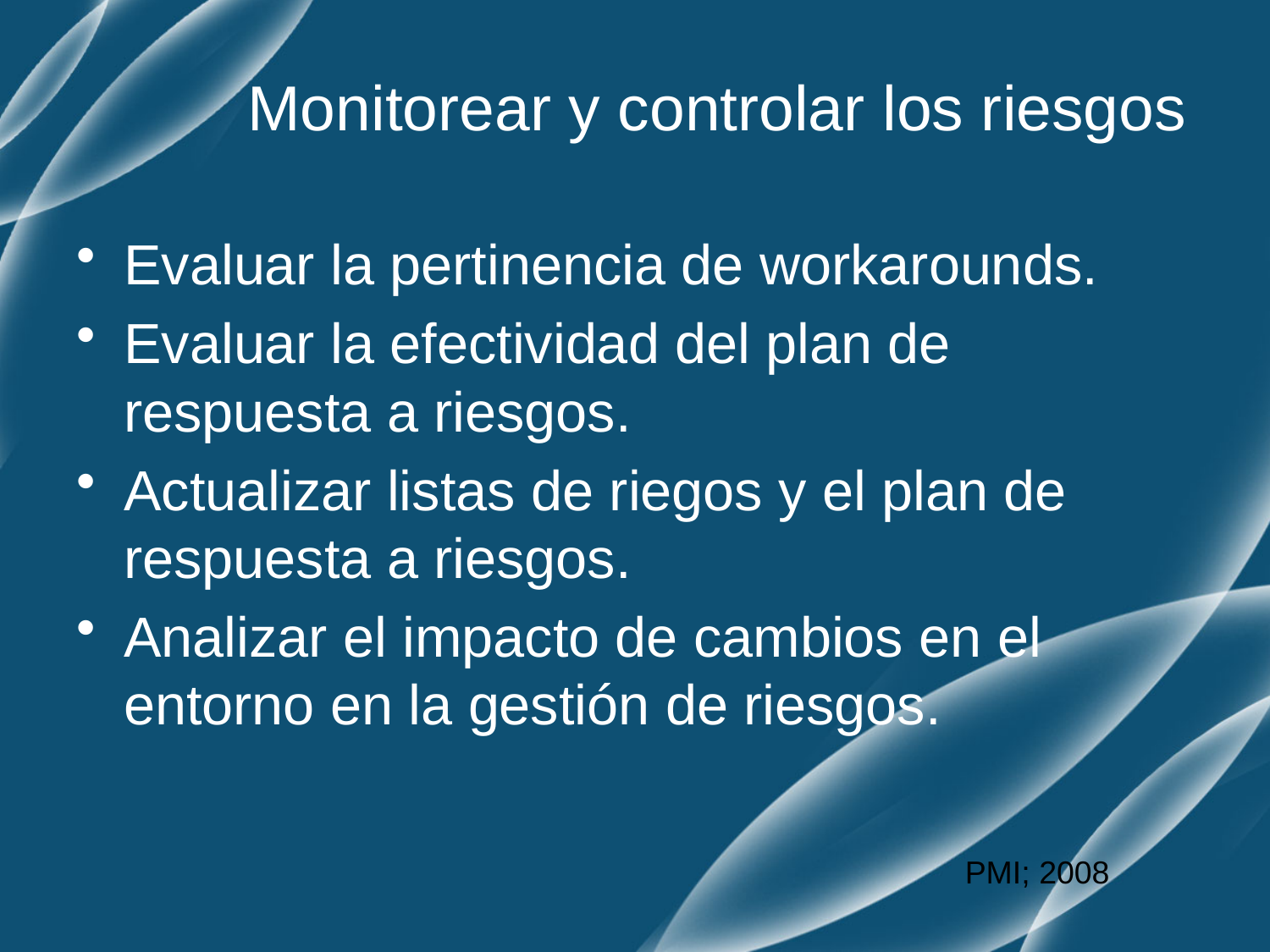

# Monitorear y controlar los riesgos
Evaluar la pertinencia de workarounds.
Evaluar la efectividad del plan de respuesta a riesgos.
Actualizar listas de riegos y el plan de respuesta a riesgos.
Analizar el impacto de cambios en el entorno en la gestión de riesgos.
PMI; 2008